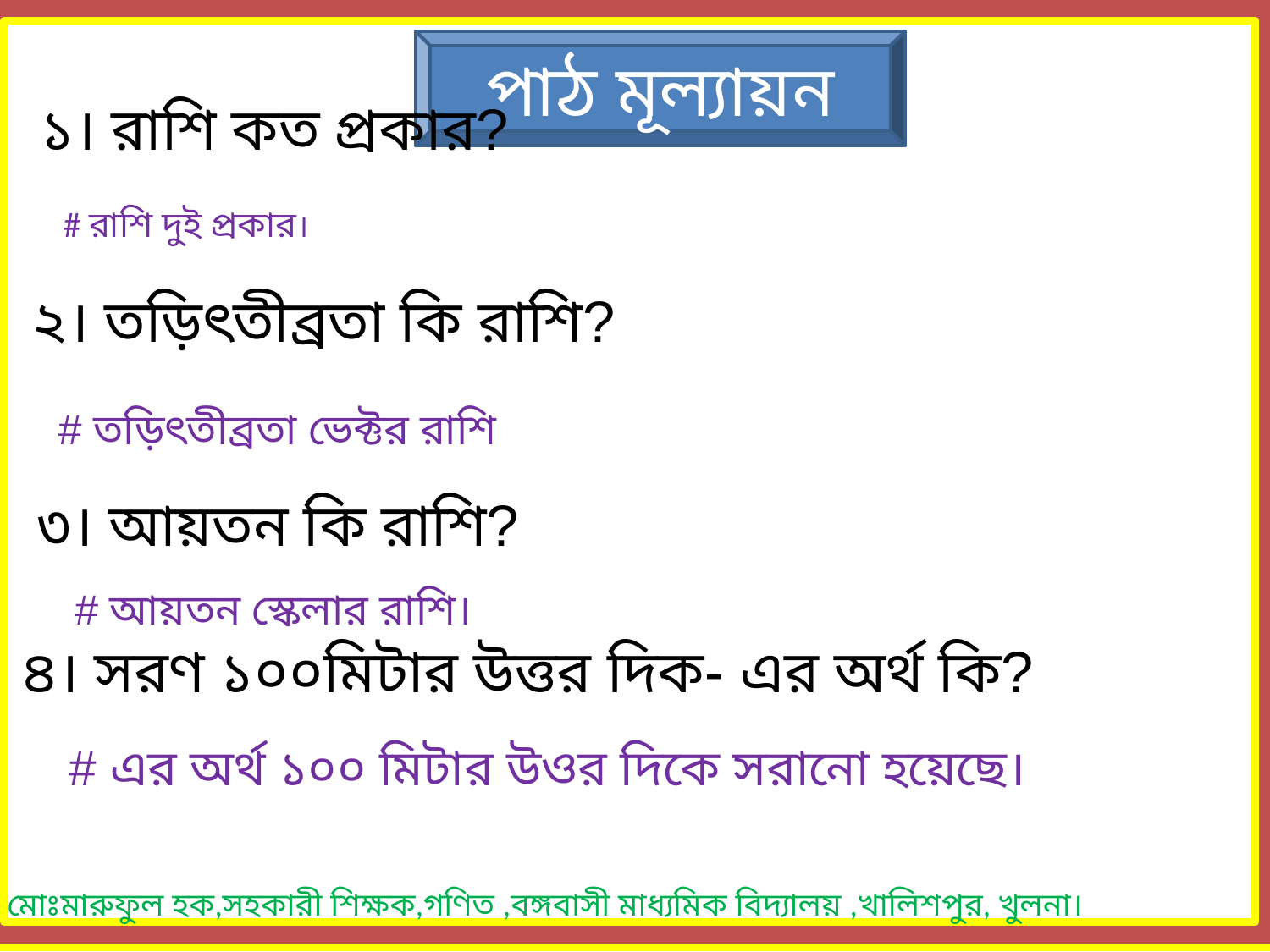

পাঠ মূল্যায়ন
  ১। রাশি কত প্রকার?

# রাশি দুই প্রকার।
২। তড়িৎতীব্রতা কি রাশি?
# তড়িৎতীব্রতা ভেক্টর রাশি
৩। আয়তন কি রাশি?
# আয়তন স্কেলার রাশি।
৪। সরণ ১০০মিটার উত্তর দিক- এর অর্থ কি?

# এর অর্থ ১০০ মিটার উওর দিকে সরানো হয়েছে।